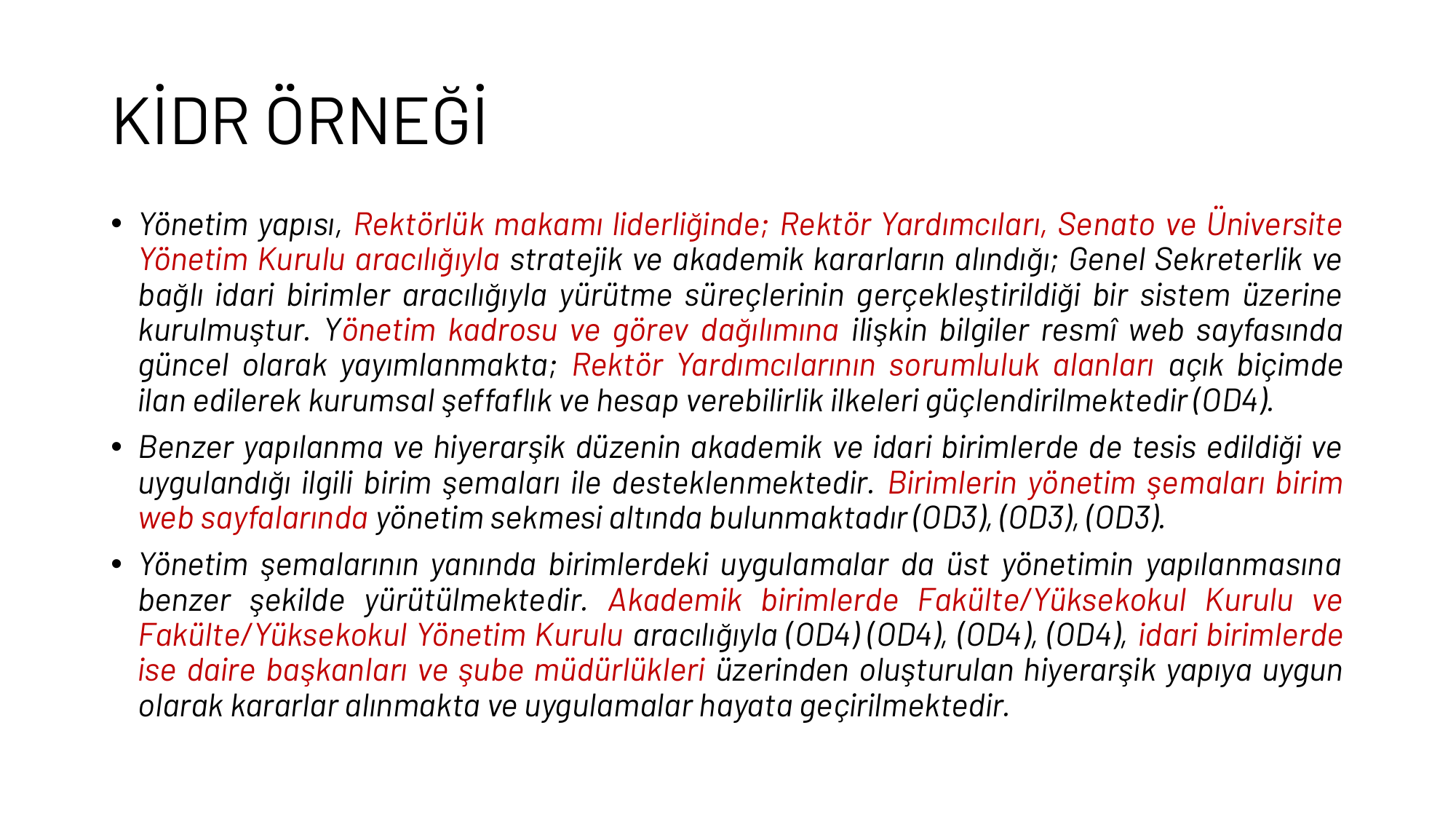

# KİDR ÖRNEĞİ
Yönetim yapısı, Rektörlük makamı liderliğinde; Rektör Yardımcıları, Senato ve Üniversite Yönetim Kurulu aracılığıyla stratejik ve akademik kararların alındığı; Genel Sekreterlik ve bağlı idari birimler aracılığıyla yürütme süreçlerinin gerçekleştirildiği bir sistem üzerine kurulmuştur. Yönetim kadrosu ve görev dağılımına ilişkin bilgiler resmî web sayfasında güncel olarak yayımlanmakta; Rektör Yardımcılarının sorumluluk alanları açık biçimde ilan edilerek kurumsal şeffaflık ve hesap verebilirlik ilkeleri güçlendirilmektedir (OD4).
Benzer yapılanma ve hiyerarşik düzenin akademik ve idari birimlerde de tesis edildiği ve uygulandığı ilgili birim şemaları ile desteklenmektedir. Birimlerin yönetim şemaları birim web sayfalarında yönetim sekmesi altında bulunmaktadır (OD3), (OD3), (OD3).
Yönetim şemalarının yanında birimlerdeki uygulamalar da üst yönetimin yapılanmasına benzer şekilde yürütülmektedir. Akademik birimlerde Fakülte/Yüksekokul Kurulu ve Fakülte/Yüksekokul Yönetim Kurulu aracılığıyla (OD4) (OD4), (OD4), (OD4), idari birimlerde ise daire başkanları ve şube müdürlükleri üzerinden oluşturulan hiyerarşik yapıya uygun olarak kararlar alınmakta ve uygulamalar hayata geçirilmektedir.